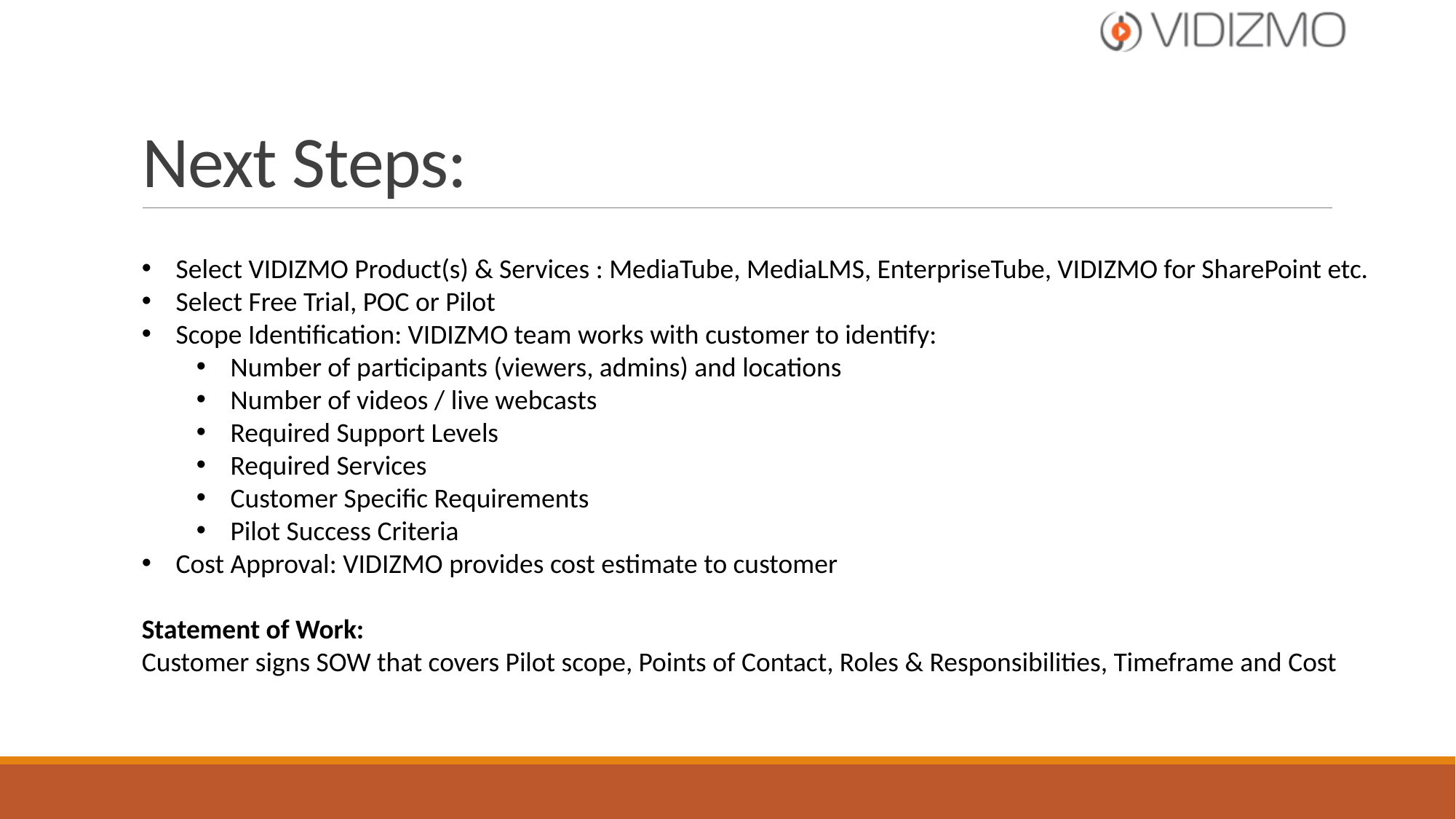

# Next Steps:
Select VIDIZMO Product(s) & Services : MediaTube, MediaLMS, EnterpriseTube, VIDIZMO for SharePoint etc.
Select Free Trial, POC or Pilot
Scope Identification: VIDIZMO team works with customer to identify:
Number of participants (viewers, admins) and locations
Number of videos / live webcasts
Required Support Levels
Required Services
Customer Specific Requirements
Pilot Success Criteria
Cost Approval: VIDIZMO provides cost estimate to customer

Statement of Work:
Customer signs SOW that covers Pilot scope, Points of Contact, Roles & Responsibilities, Timeframe and Cost